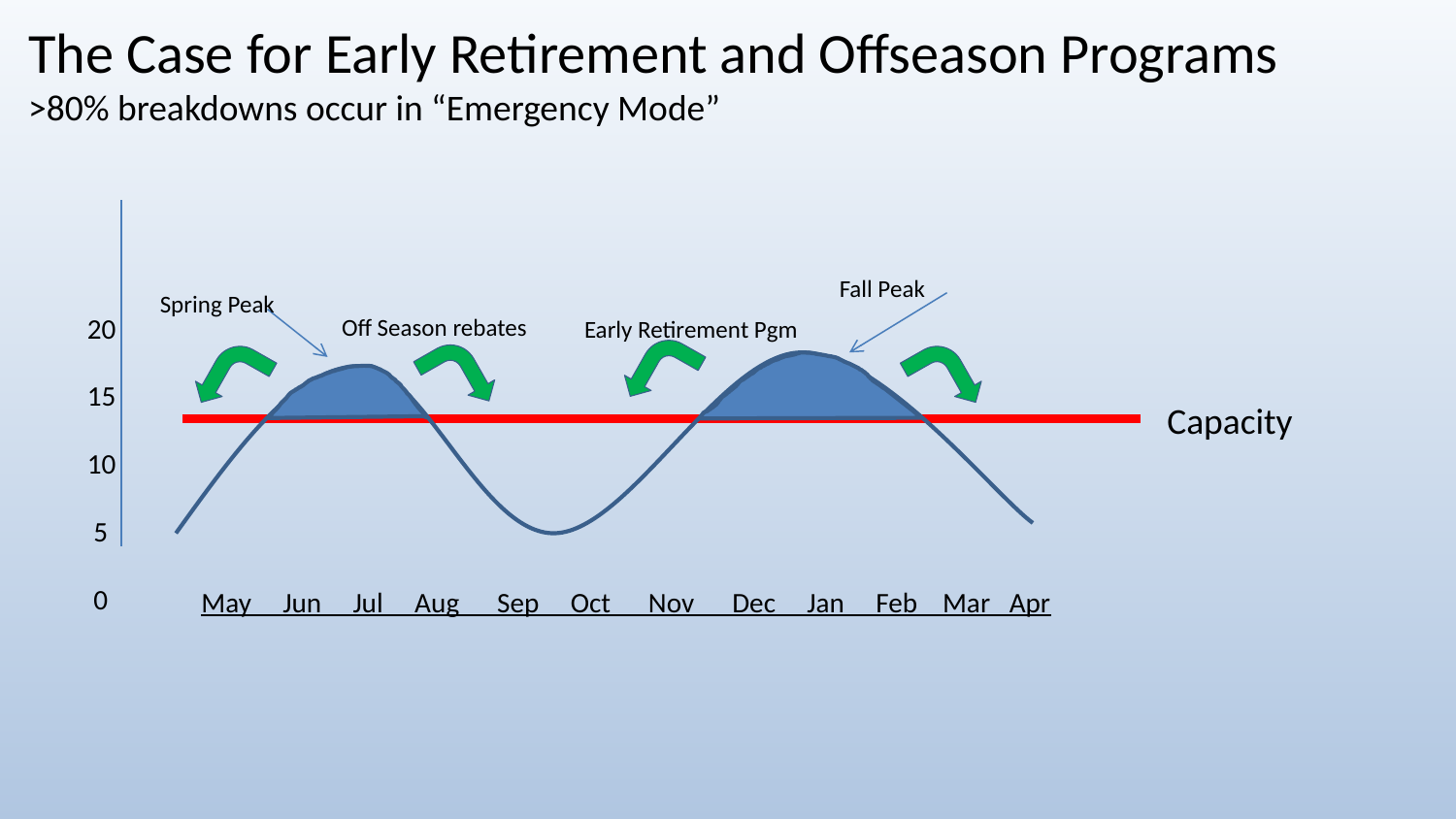

# The Case for Early Retirement and Offseason Programs >80% breakdowns occur in “Emergency Mode”
Fall Peak
Spring Peak
20

15

10

 5

 0
Off Season rebates
Early Retirement Pgm

Capacity
	    May     Jun     Jul     Aug      Sep     Oct      Nov      Dec     Jan     Feb    Mar   Apr